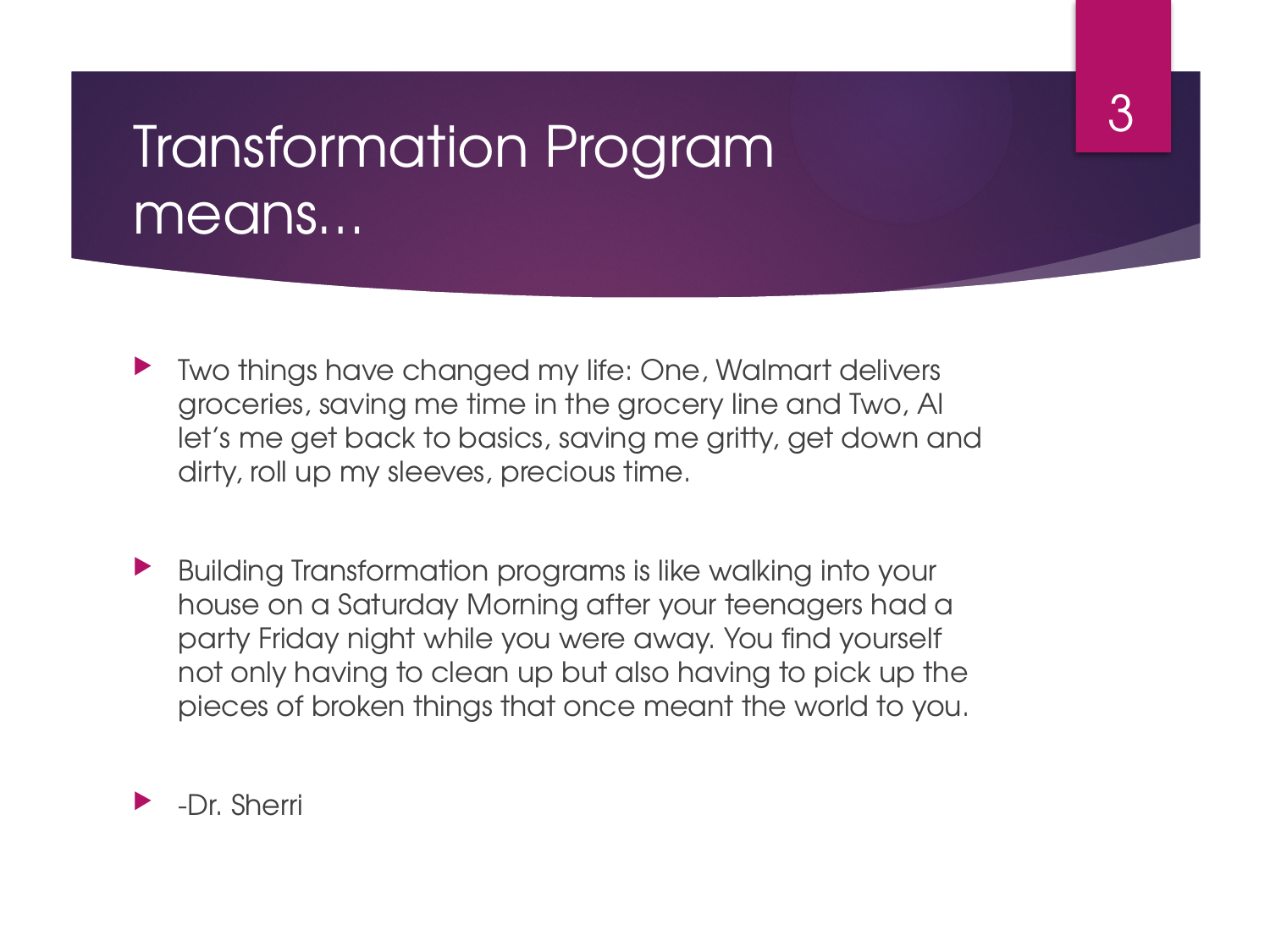

3
# Transformation Program means…
Two things have changed my life: One, Walmart delivers groceries, saving me time in the grocery line and Two, AI let’s me get back to basics, saving me gritty, get down and dirty, roll up my sleeves, precious time.

Building Transformation programs is like walking into your house on a Saturday Morning after your teenagers had a party Friday night while you were away. You find yourself not only having to clean up but also having to pick up the pieces of broken things that once meant the world to you.

-Dr. Sherri